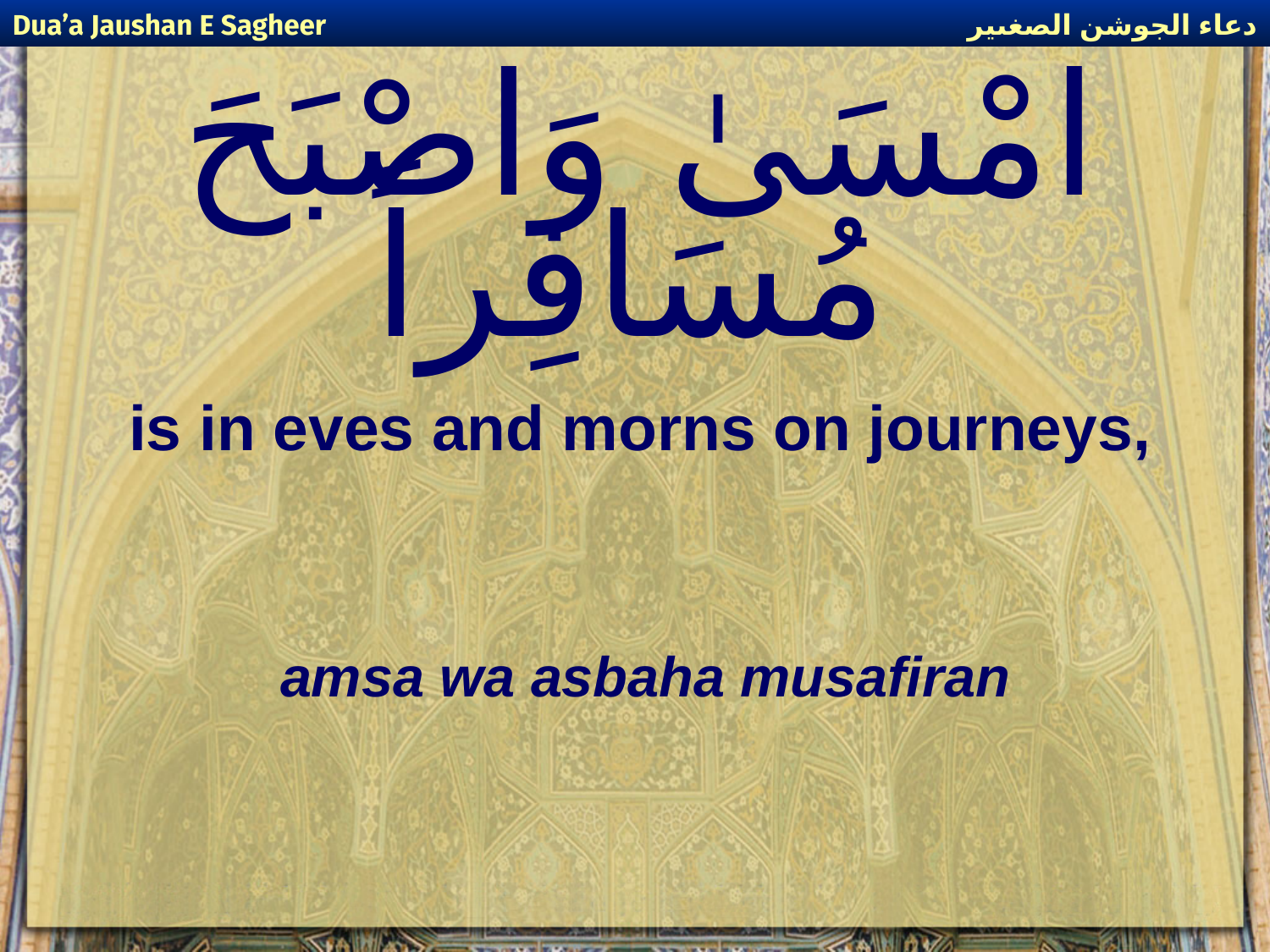

دعاء الجوشن الصغىير
Dua’a Jaushan E Sagheer
# امْسَىٰ وَاصْبَحَ مُسَافِراً
is in eves and morns on journeys,
amsa wa asbaha musafiran